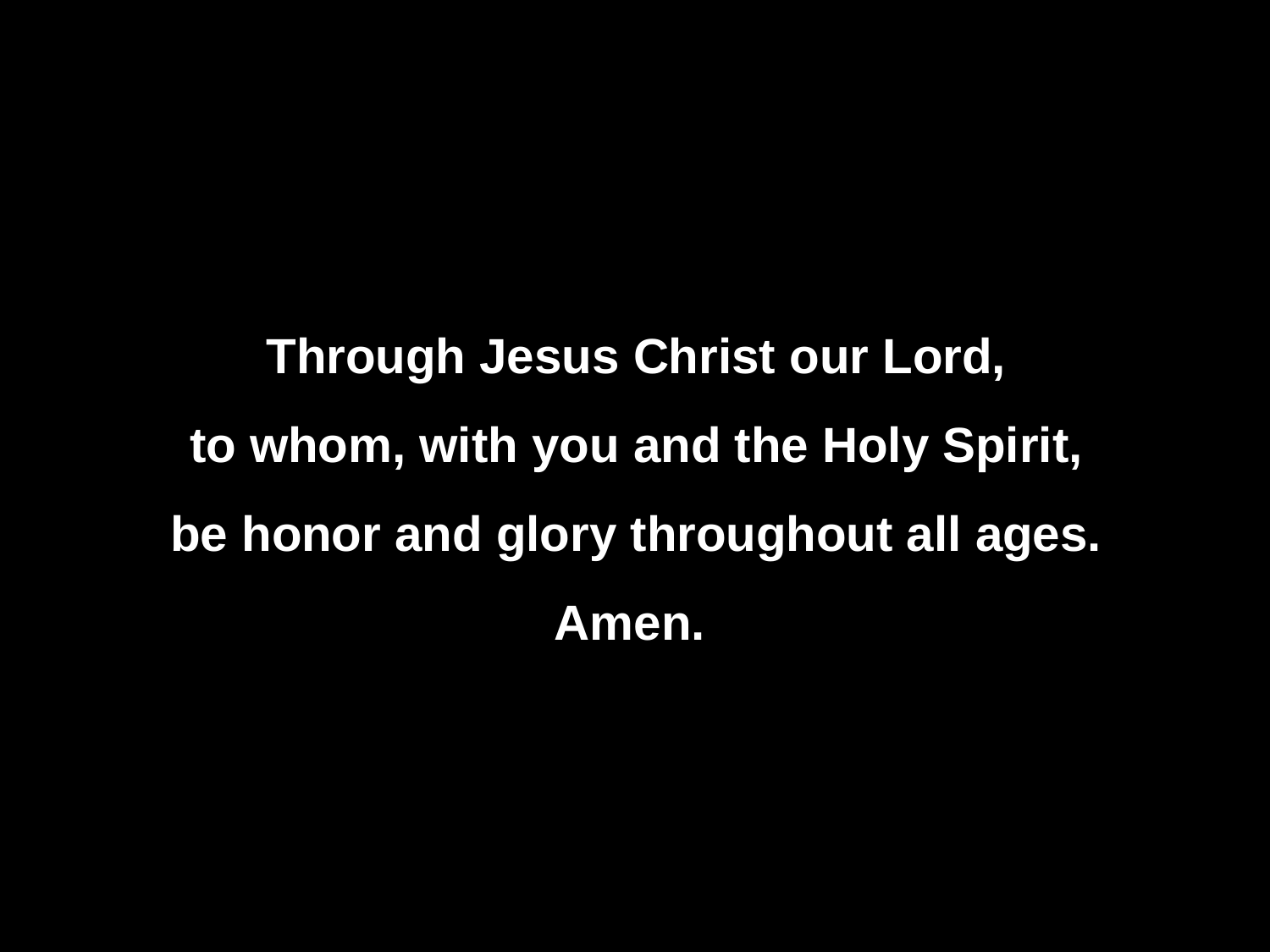

# Through Jesus Christ our Lord, to whom, with you and the Holy Spirit, be honor and glory throughout all ages. Amen.